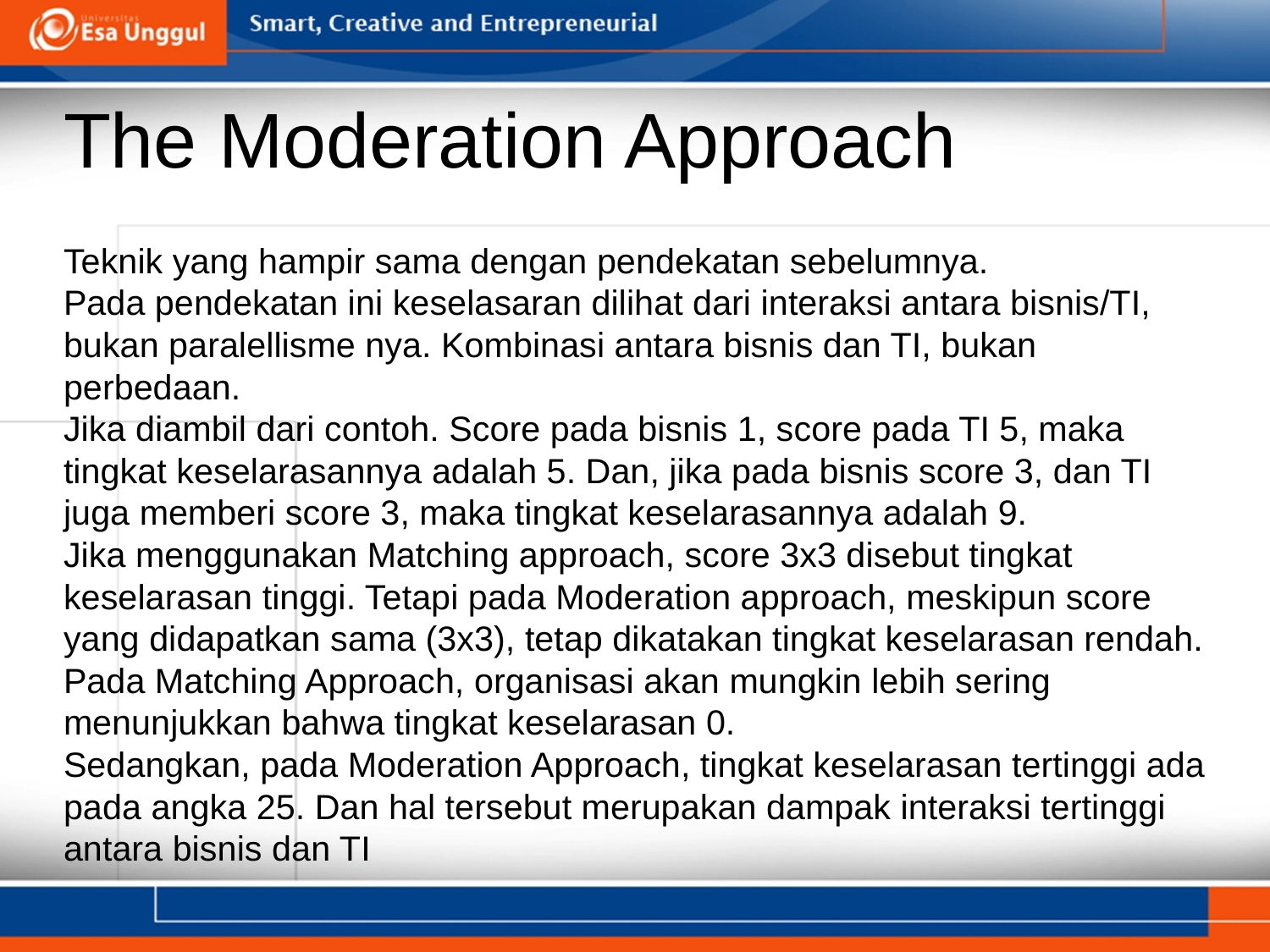

# The Moderation Approach
Teknik yang hampir sama dengan pendekatan sebelumnya.
Pada pendekatan ini keselasaran dilihat dari interaksi antara bisnis/TI, bukan paralellisme nya. Kombinasi antara bisnis dan TI, bukan perbedaan.
Jika diambil dari contoh. Score pada bisnis 1, score pada TI 5, maka tingkat keselarasannya adalah 5. Dan, jika pada bisnis score 3, dan TI juga memberi score 3, maka tingkat keselarasannya adalah 9.
Jika menggunakan Matching approach, score 3x3 disebut tingkat keselarasan tinggi. Tetapi pada Moderation approach, meskipun score yang didapatkan sama (3x3), tetap dikatakan tingkat keselarasan rendah.
Pada Matching Approach, organisasi akan mungkin lebih sering menunjukkan bahwa tingkat keselarasan 0.
Sedangkan, pada Moderation Approach, tingkat keselarasan tertinggi ada pada angka 25. Dan hal tersebut merupakan dampak interaksi tertinggi antara bisnis dan TI